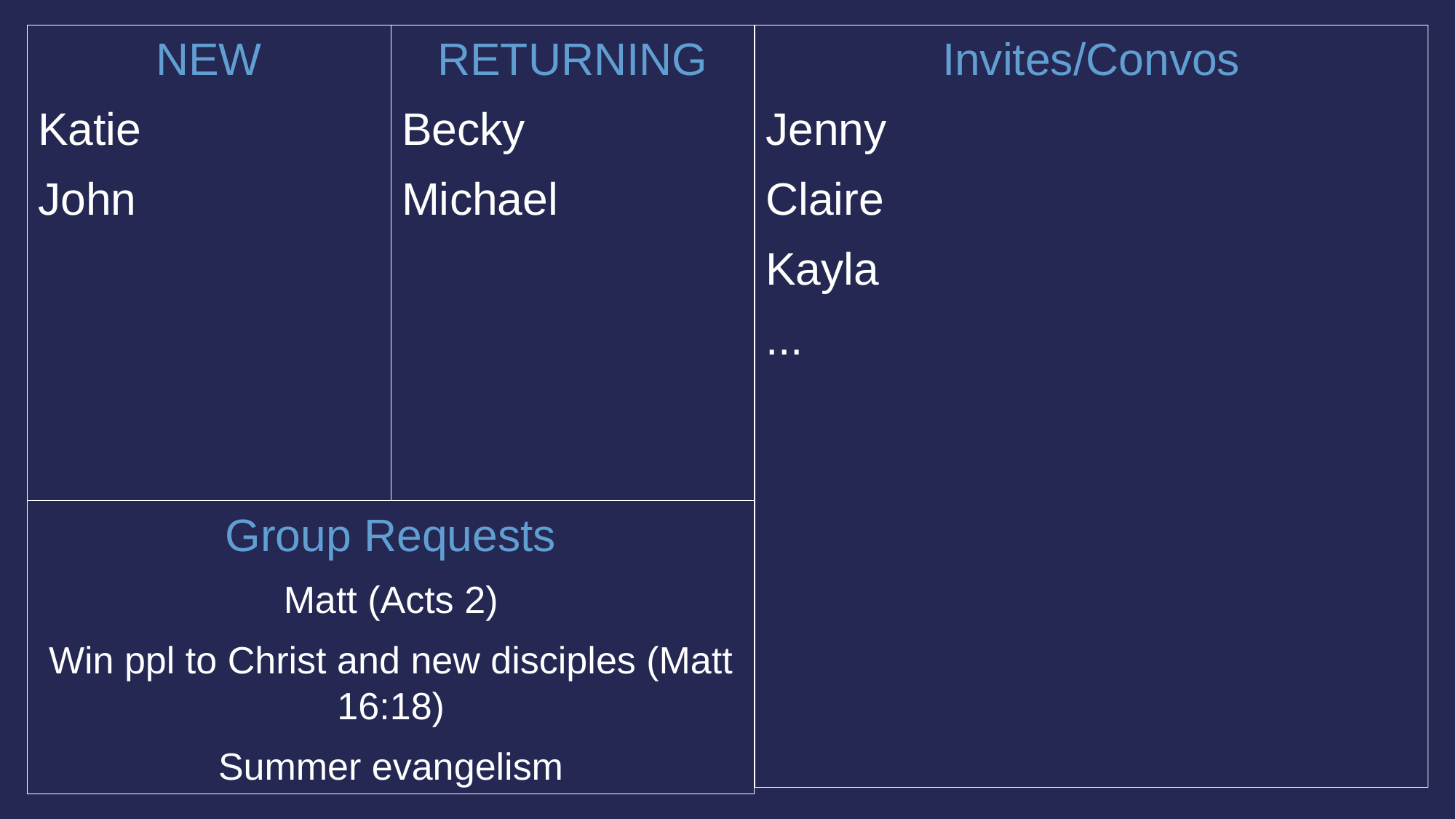

NEW
Katie
John
RETURNING
Becky
Michael

Invites/Convos
Jenny
Claire
Kayla
...

Group Requests
Matt (Acts 2)
Win ppl to Christ and new disciples (Matt 16:18)
Summer evangelism